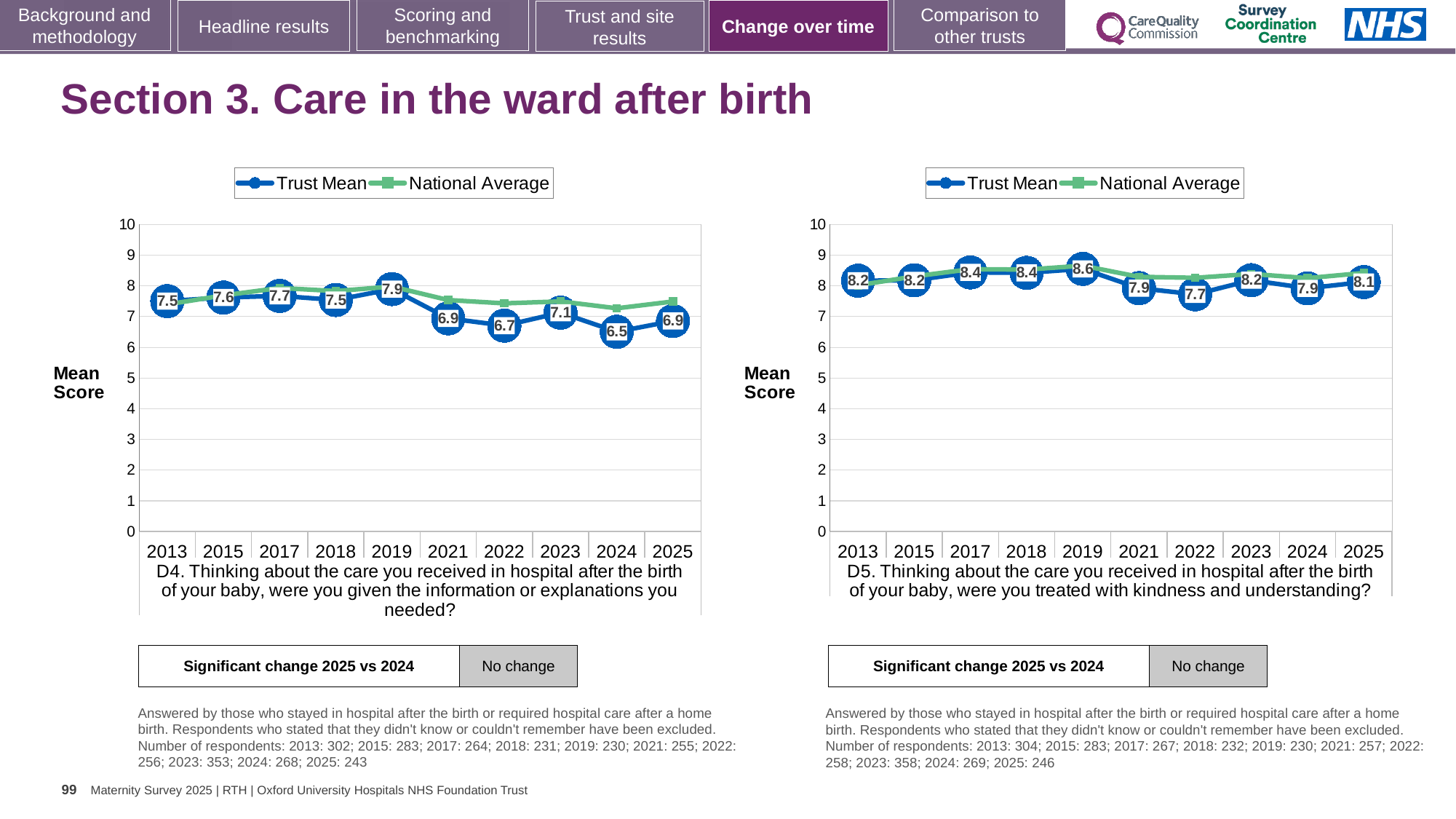

# Section 3. Care in the ward after birth

### Chart

| Category | Trust Mean | National Average |
|---|---|---|
| 2013 | 7.503753969057145 | 7.395336623943967 |
| 2015 | 7.620640802667031 | 7.688730046729283 |
| 2017 | 7.673021808566237 | 7.931023974402986 |
| 2018 | 7.538681466284862 | 7.830630230329167 |
| 2019 | 7.894142871473199 | 7.977494162463488 |
| 2021 | 6.942144696658739 | 7.538090970677204 |
| 2022 | 6.704973045646809 | 7.429446431358746 |
| 2023 | 7.128078609362996 | 7.492865415606356 |
| 2024 | 6.504806488305216 | 7.26913302563135 |
| 2025 | 6.855862471761696 | 7.490281425219523 |

### Chart

| Category | Trust Mean | National Average |
|---|---|---|
| 2013 | 8.168191803907549 | 8.01844043345264 |
| 2015 | 8.17957811663321 | 8.306997876158123 |
| 2017 | 8.437150024905183 | 8.54270554249231 |
| 2018 | 8.423532181382816 | 8.528802498696855 |
| 2019 | 8.552742213413259 | 8.655514194665967 |
| 2021 | 7.92532007701253 | 8.294088741813823 |
| 2022 | 7.723109721336672 | 8.260629494926382 |
| 2023 | 8.184751322925676 | 8.38673312803633 |
| 2024 | 7.921054078231053 | 8.251028564389719 |
| 2025 | 8.123470500133237 | 8.419984171225224 |
| Significant change 2025 vs 2024 | No change |
| --- | --- |
| Significant change 2025 vs 2024 | No change |
| --- | --- |
Answered by those who stayed in hospital after the birth or required hospital care after a home birth. Respondents who stated that they didn't know or couldn't remember have been excluded.
Number of respondents: 2013: 302; 2015: 283; 2017: 264; 2018: 231; 2019: 230; 2021: 255; 2022: 256; 2023: 353; 2024: 268; 2025: 243
Answered by those who stayed in hospital after the birth or required hospital care after a home birth. Respondents who stated that they didn't know or couldn't remember have been excluded.
Number of respondents: 2013: 304; 2015: 283; 2017: 267; 2018: 232; 2019: 230; 2021: 257; 2022: 258; 2023: 358; 2024: 269; 2025: 246
99